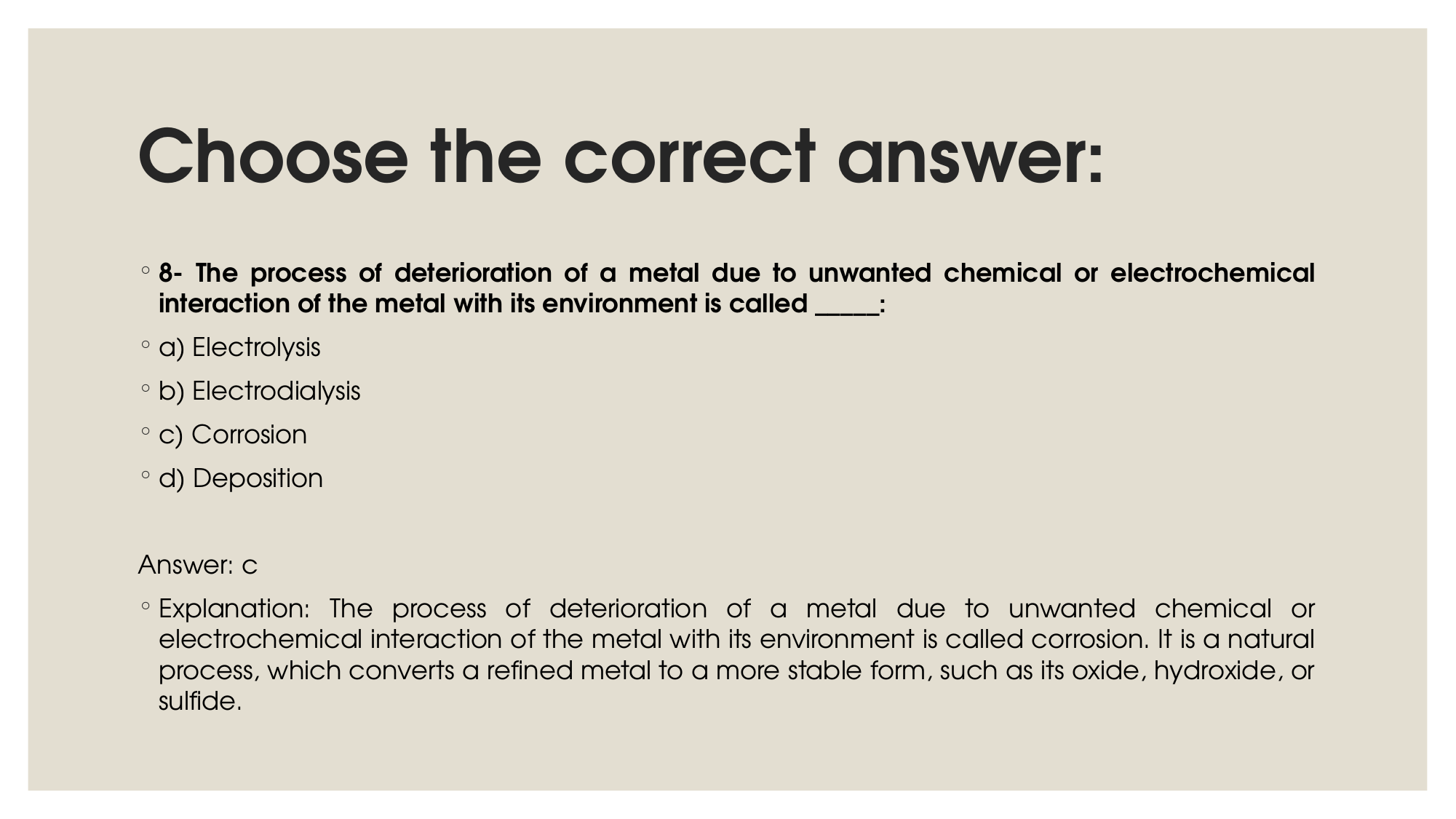

# Choose the correct answer:
8- The process of deterioration of a metal due to unwanted chemical or electrochemical interaction of the metal with its environment is called _____:
a) Electrolysis
b) Electrodialysis
c) Corrosion
d) Deposition

Answer: c
Explanation: The process of deterioration of a metal due to unwanted chemical or electrochemical interaction of the metal with its environment is called corrosion. It is a natural process, which converts a refined metal to a more stable form, such as its oxide, hydroxide, or sulfide.